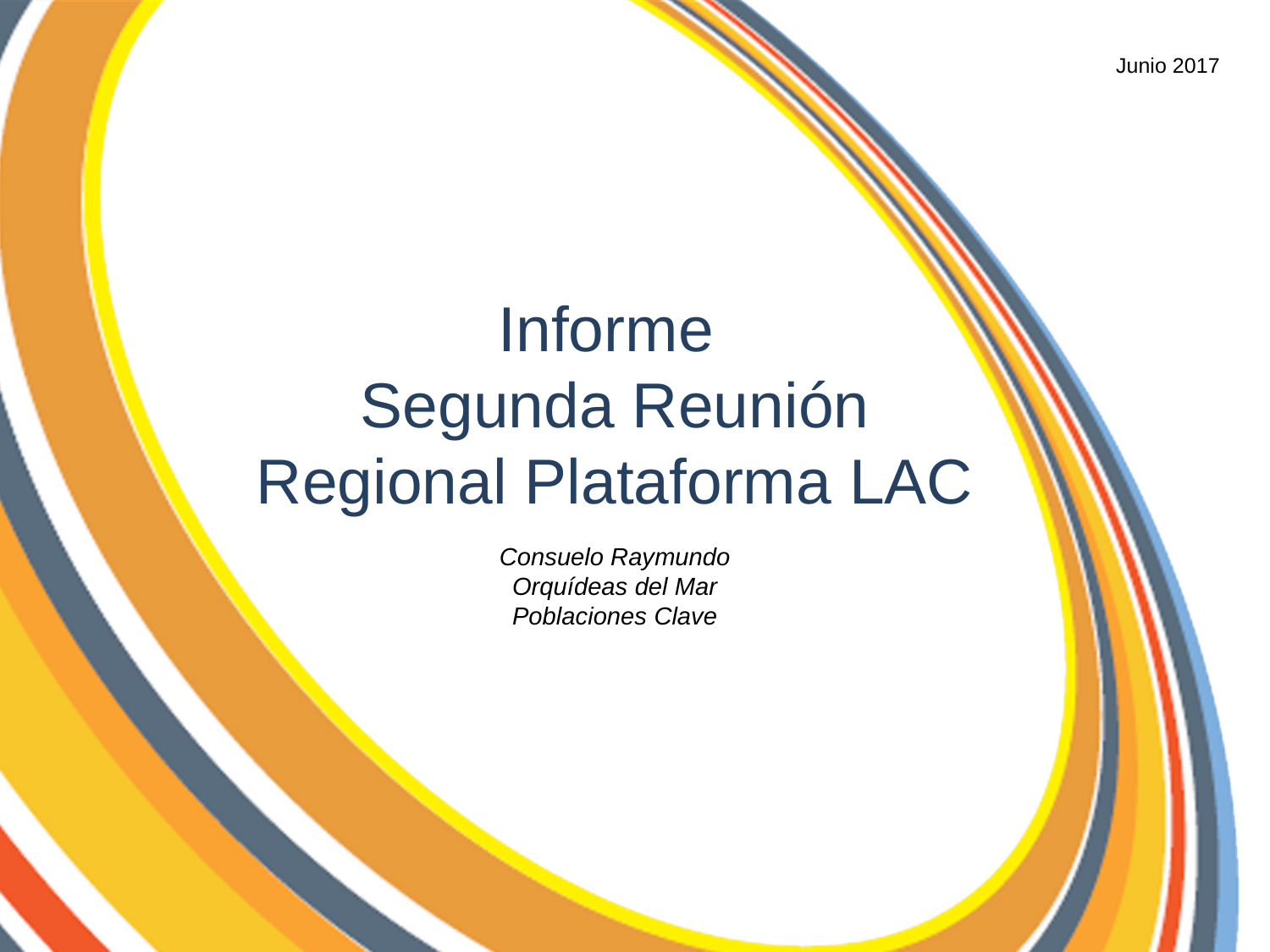

Junio 2017
Informe
Segunda Reunión Regional Plataforma LAC
Consuelo Raymundo
Orquídeas del Mar
Poblaciones Clave